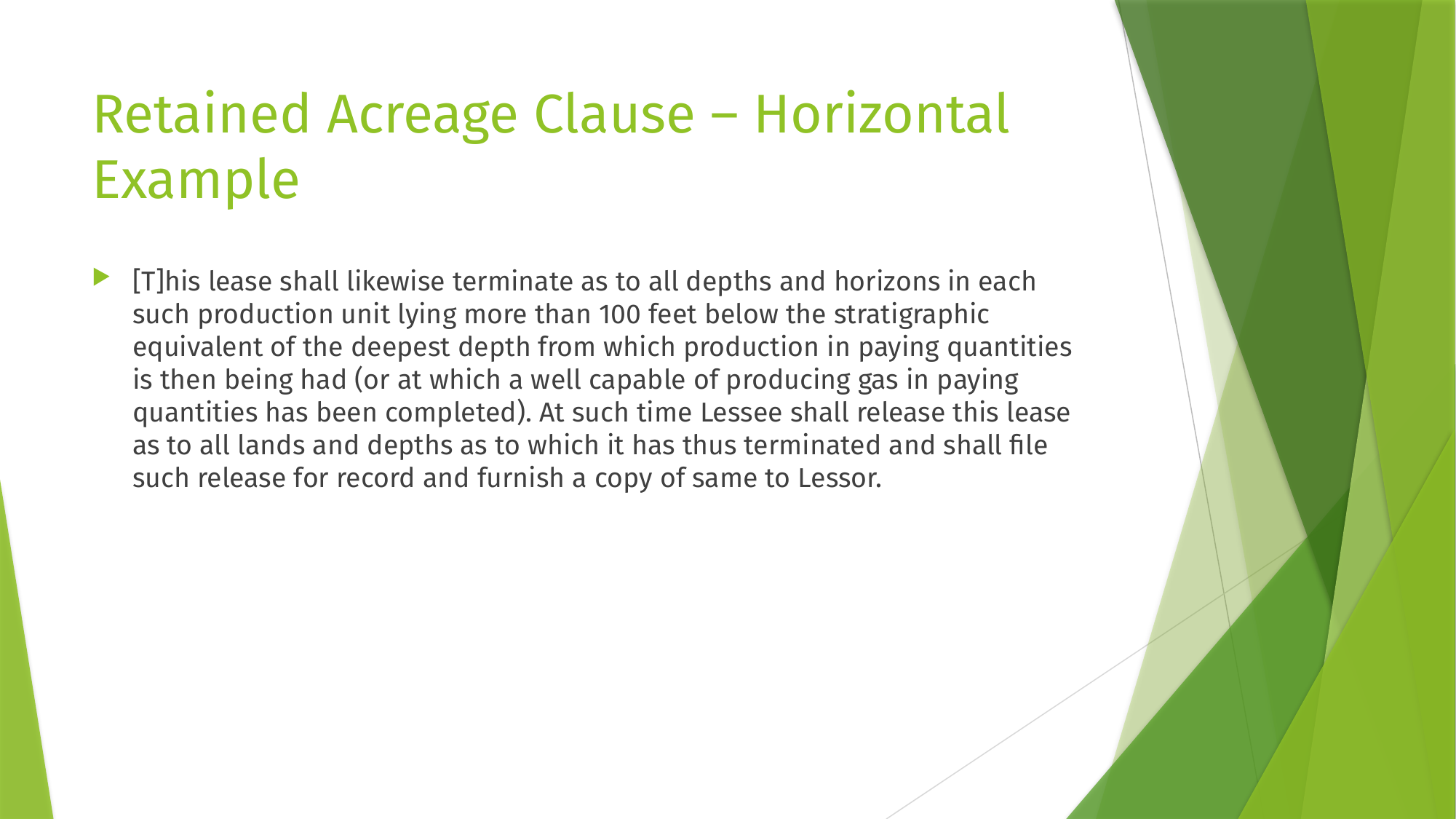

# Retained Acreage Clause – Horizontal Example
[T]his lease shall likewise terminate as to all depths and horizons in each such production unit lying more than 100 feet below the stratigraphic equivalent of the deepest depth from which production in paying quantities is then being had (or at which a well capable of producing gas in paying quantities has been completed). At such time Lessee shall release this lease as to all lands and depths as to which it has thus terminated and shall file such release for record and furnish a copy of same to Lessor.